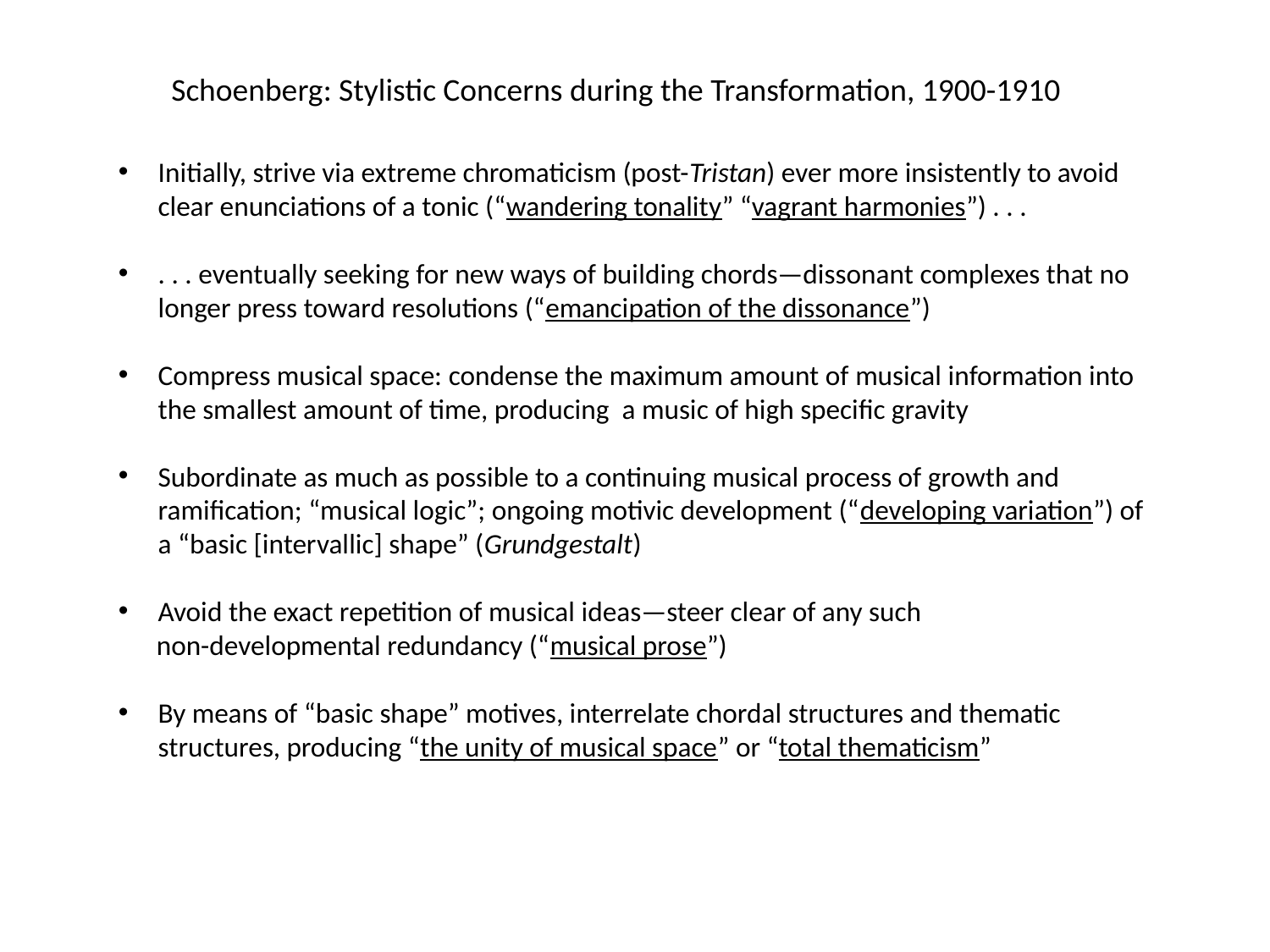

Schoenberg: Stylistic Concerns during the Transformation, 1900-1910
Initially, strive via extreme chromaticism (post-Tristan) ever more insistently to avoid clear enunciations of a tonic (“wandering tonality” “vagrant harmonies”) . . .

. . . eventually seeking for new ways of building chords—dissonant complexes that no longer press toward resolutions (“emancipation of the dissonance”)

Compress musical space: condense the maximum amount of musical information into the smallest amount of time, producing  a music of high specific gravity

Subordinate as much as possible to a continuing musical process of growth and ramification; “musical logic”; ongoing motivic development (“developing variation”) of a “basic [intervallic] shape” (Grundgestalt)

Avoid the exact repetition of musical ideas—steer clear of any such
      non-developmental redundancy (“musical prose”)

By means of “basic shape” motives, interrelate chordal structures and thematic structures, producing “the unity of musical space” or “total thematicism”